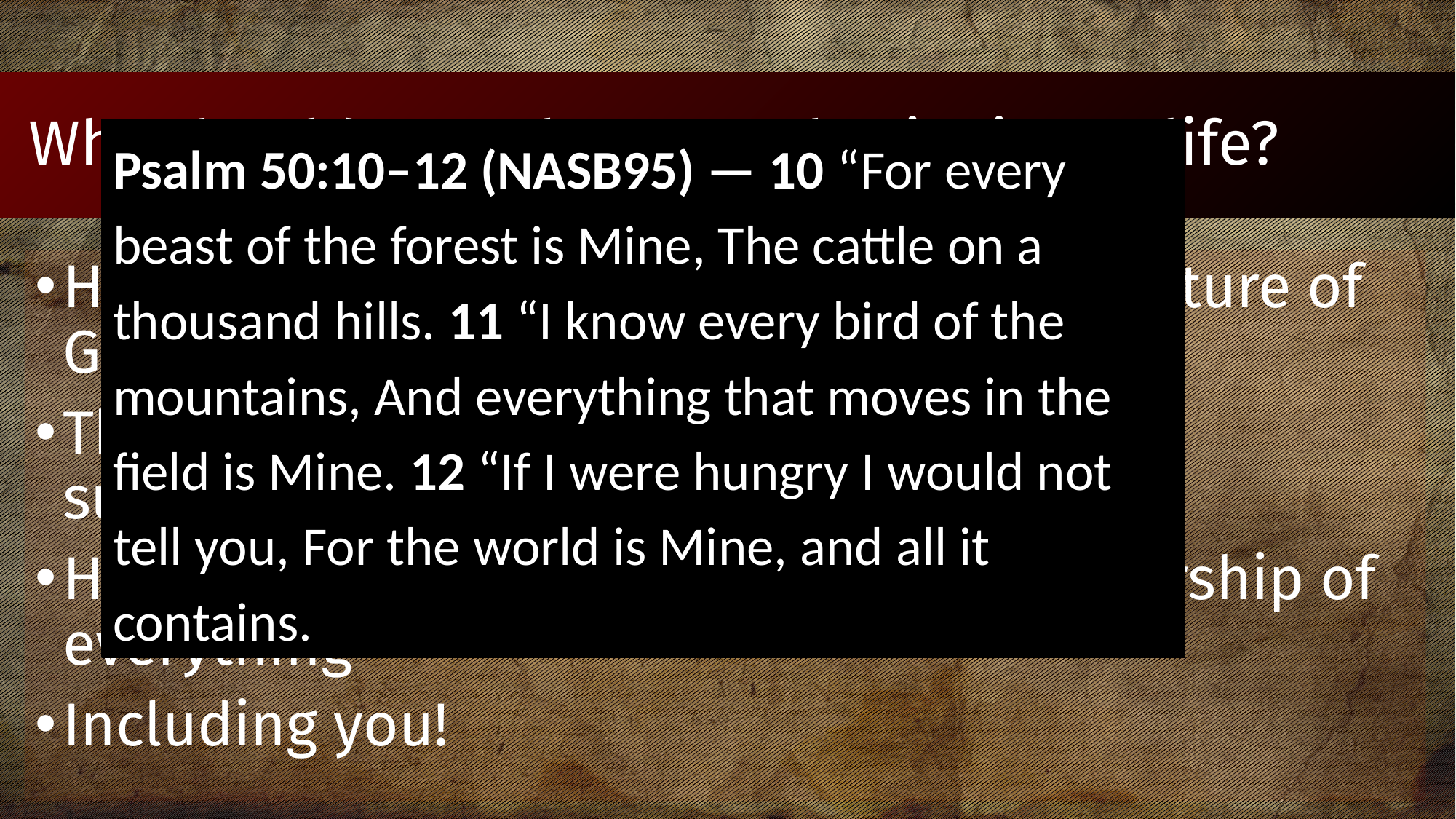

# Why should Jesus be an authority in my life?
Psalm 50:10–12 (NASB95) — 10 “For every beast of the forest is Mine, The cattle on a thousand hills. 11 “I know every bird of the mountains, And everything that moves in the field is Mine. 12 “If I were hungry I would not tell you, For the world is Mine, and all it contains.
He is a better and more authoritative picture of God than any other
The universe and everything is created, sustained, and operated by Him
He has the rights and privileges of ownership of everything
Including you!